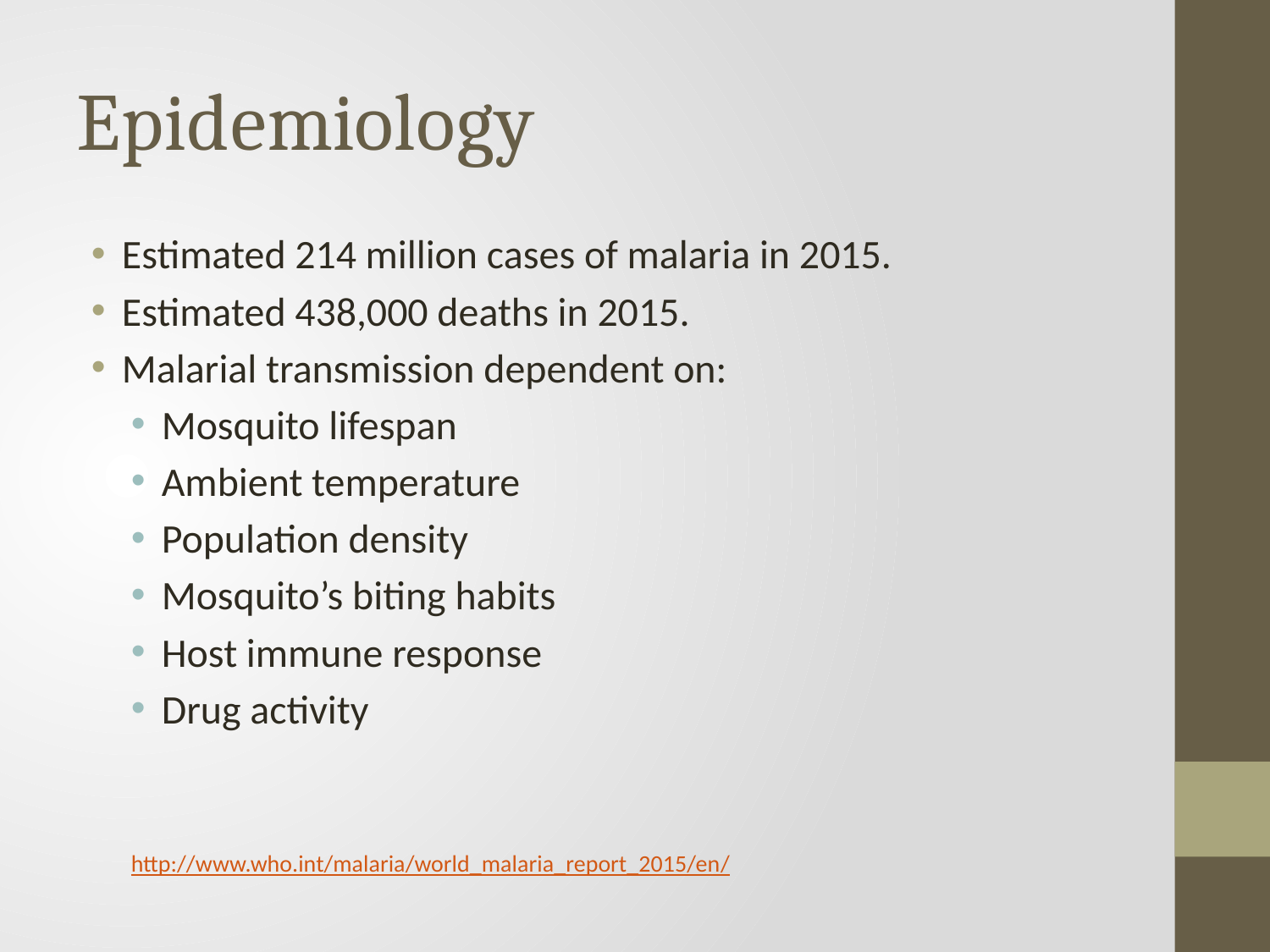

# Epidemiology
Estimated 214 million cases of malaria in 2015.
Estimated 438,000 deaths in 2015.
Malarial transmission dependent on:
Mosquito lifespan
Ambient temperature
Population density
Mosquito’s biting habits
Host immune response
Drug activity

http://www.who.int/malaria/world_malaria_report_2015/en/